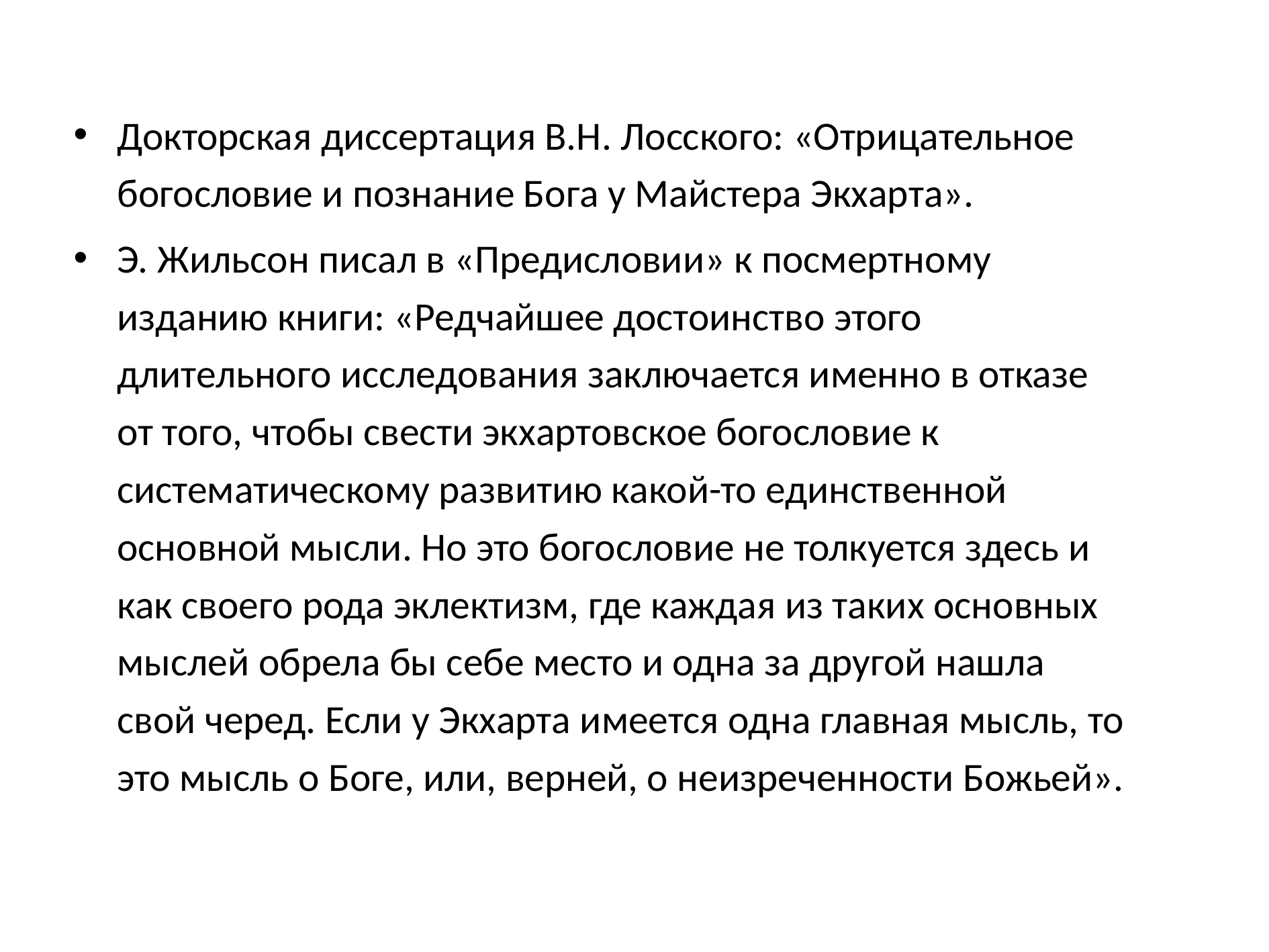

Докторская диссертация В.Н. Лосского: «Отрицательное богословие и познание Бога у Майстера Экхарта».
Э. Жильсон писал в «Предисловии» к посмертному изданию книги: «Редчайшее достоинство этого длительного исследования заключается именно в отказе от того, чтобы свести экхартовское богословие к систематическому развитию какой-то единственной основной мысли. Но это богословие не толкуется здесь и как своего рода эклектизм, где каждая из таких основных мыслей обрела бы себе место и одна за другой нашла свой черед. Если у Экхарта имеется одна главная мысль, то это мысль о Боге, или, верней, о неизреченности Божьей».